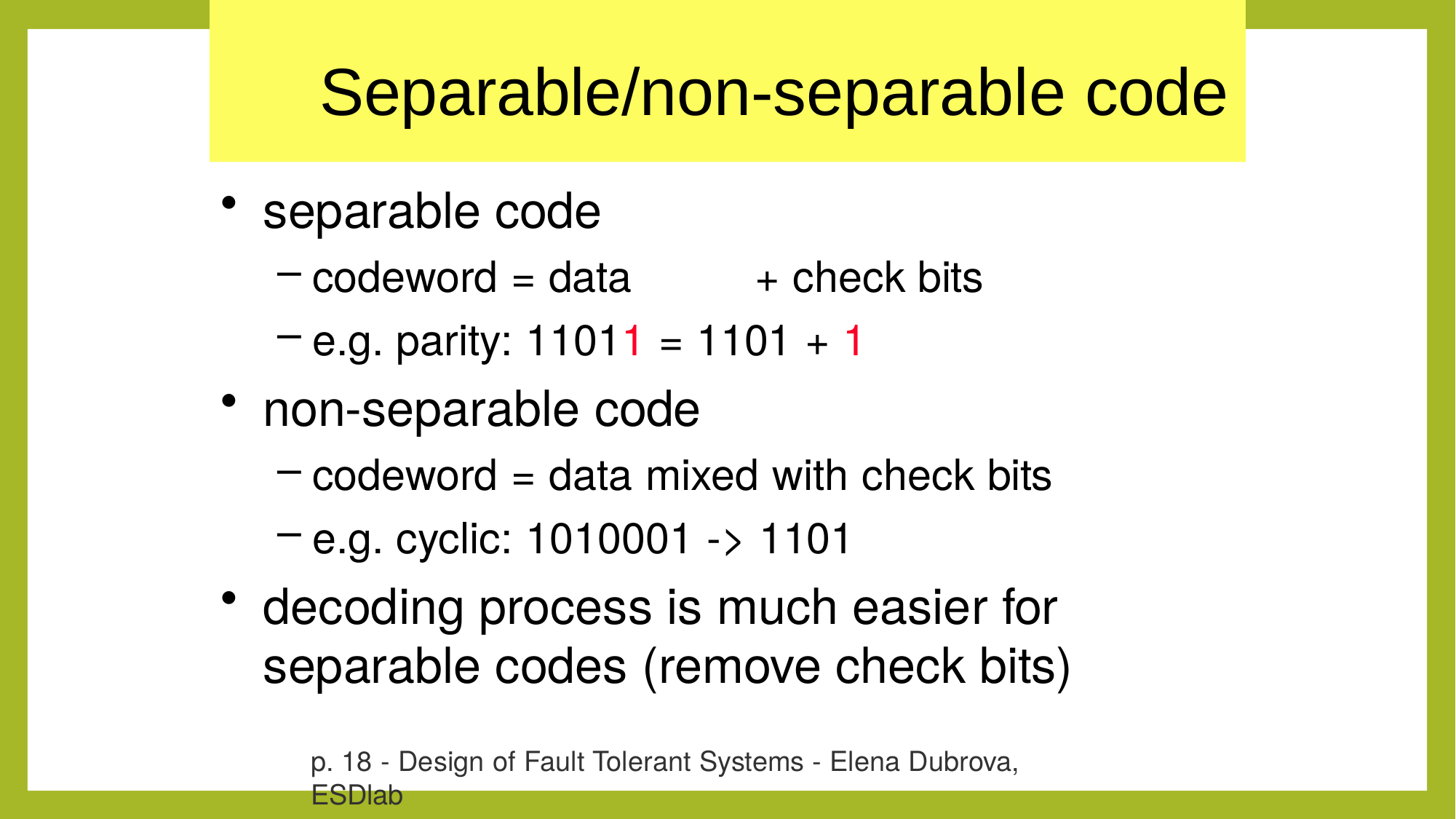

# Separable/non-separable code
separable code
codeword = data	+ check bits
e.g. parity: 11011 = 1101 + 1
non-separable code
codeword = data mixed with check bits
e.g. cyclic: 1010001 -> 1101
decoding process is much easier for separable codes (remove check bits)
p. 18 - Design of Fault Tolerant Systems - Elena Dubrova, ESDlab